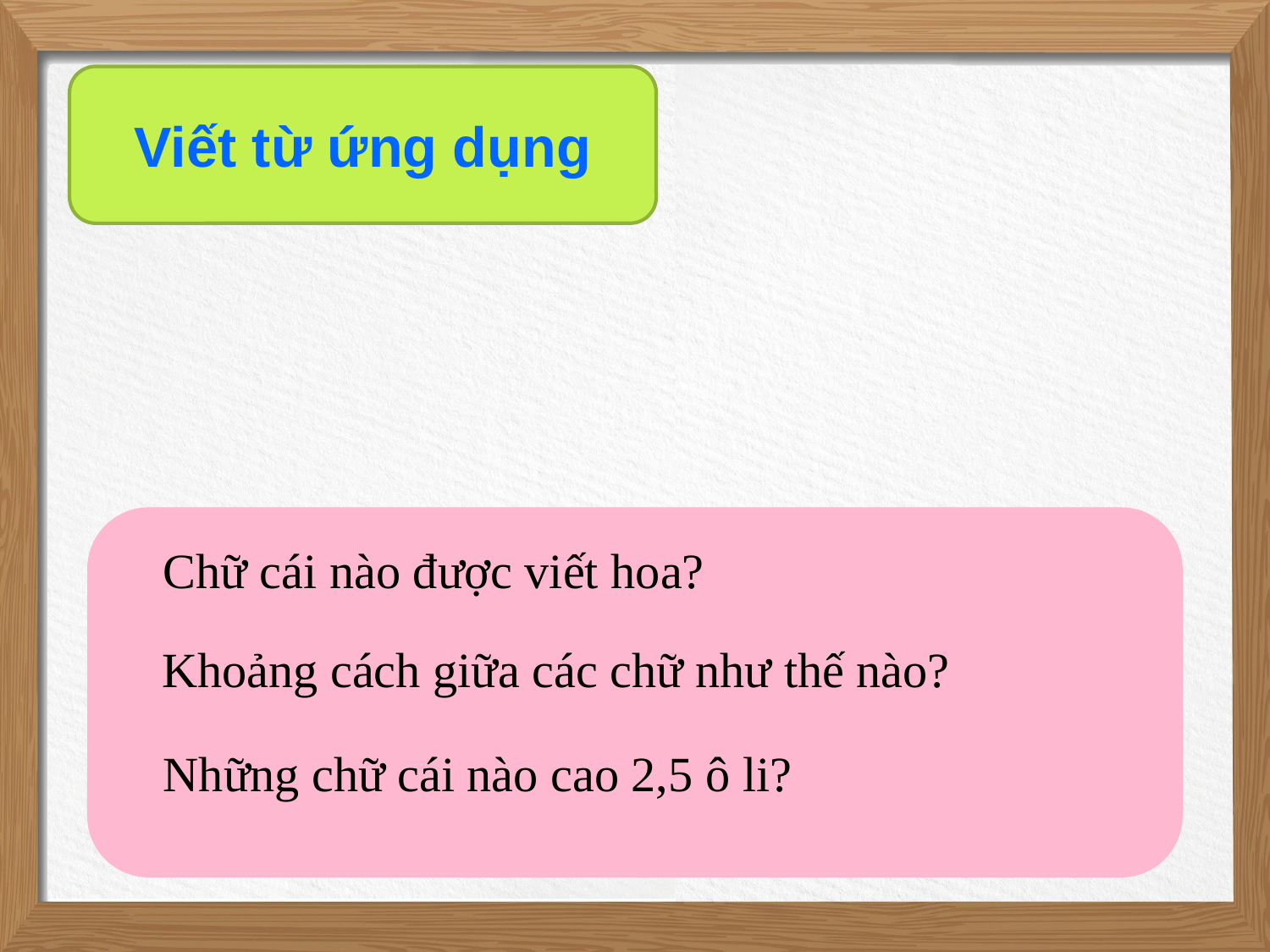

Viết từ ứng dụng

Chữ cái nào được viết hoa?
Khoảng cách giữa các chữ như thế nào?
Những chữ cái nào cao 2,5 ô li?